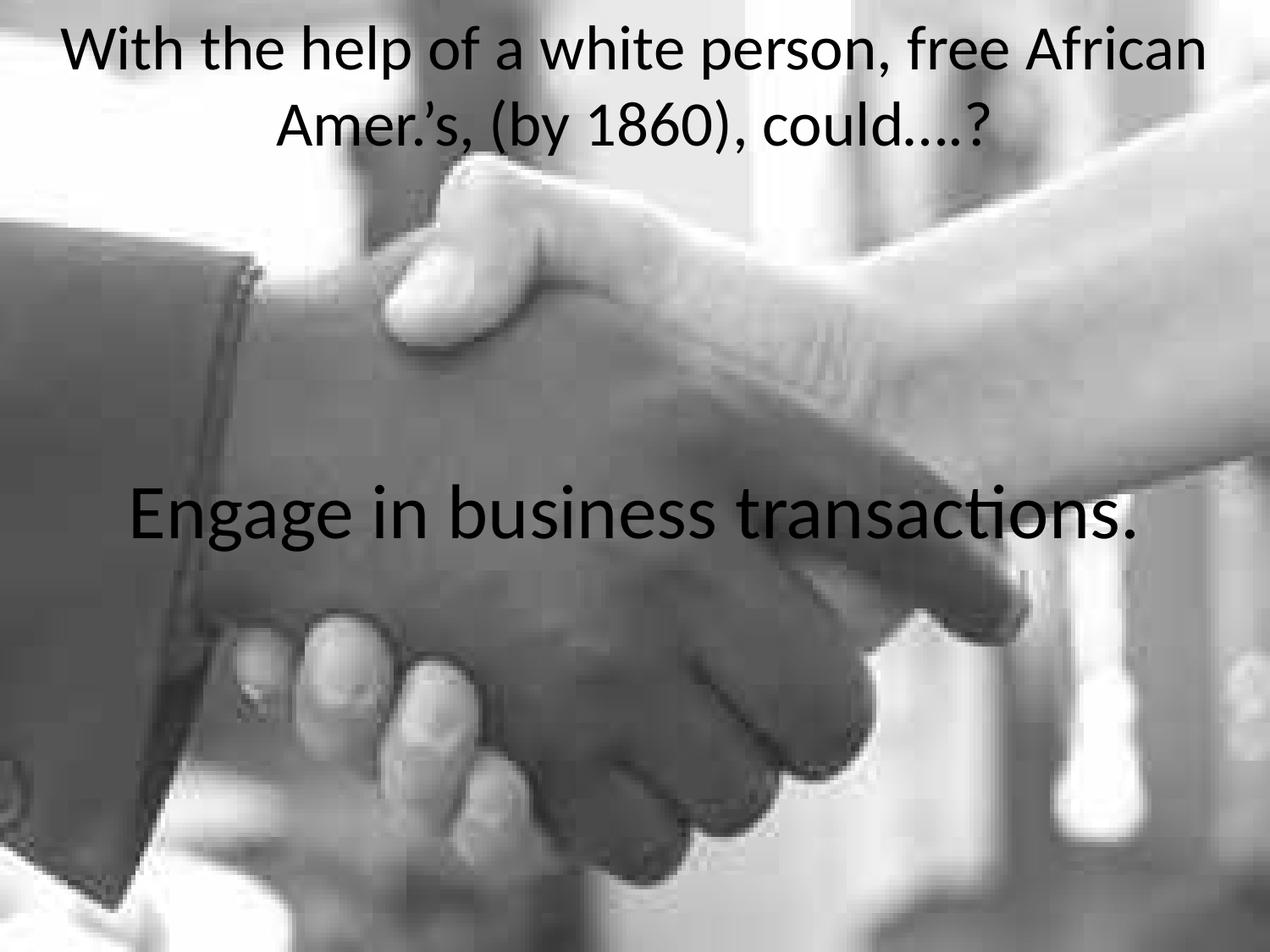

With the help of a white person, free African Amer.’s, (by 1860), could….?
Engage in business transactions.